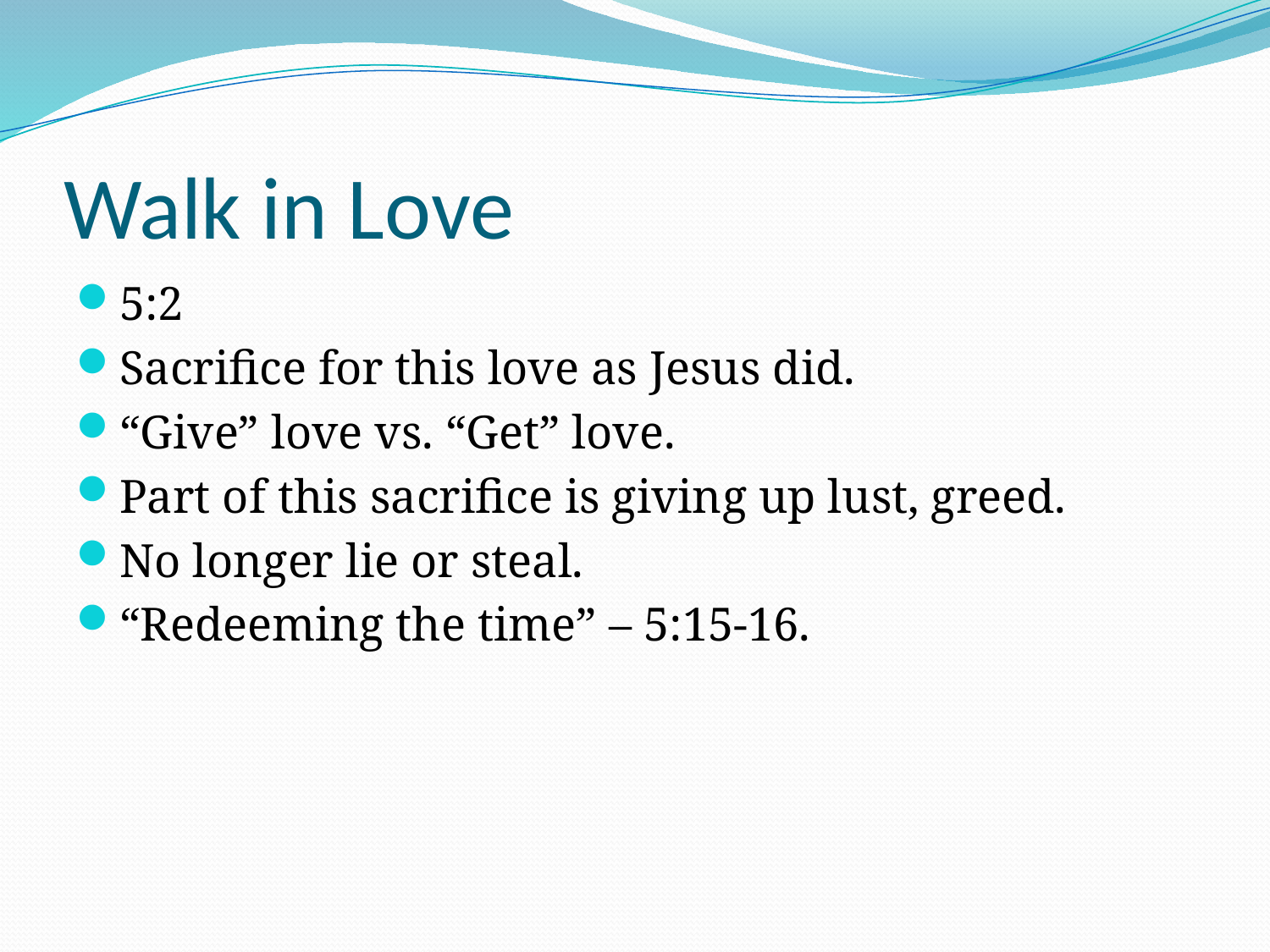

# Walk in Love
5:2
Sacrifice for this love as Jesus did.
“Give” love vs. “Get” love.
Part of this sacrifice is giving up lust, greed.
No longer lie or steal.
“Redeeming the time” – 5:15-16.